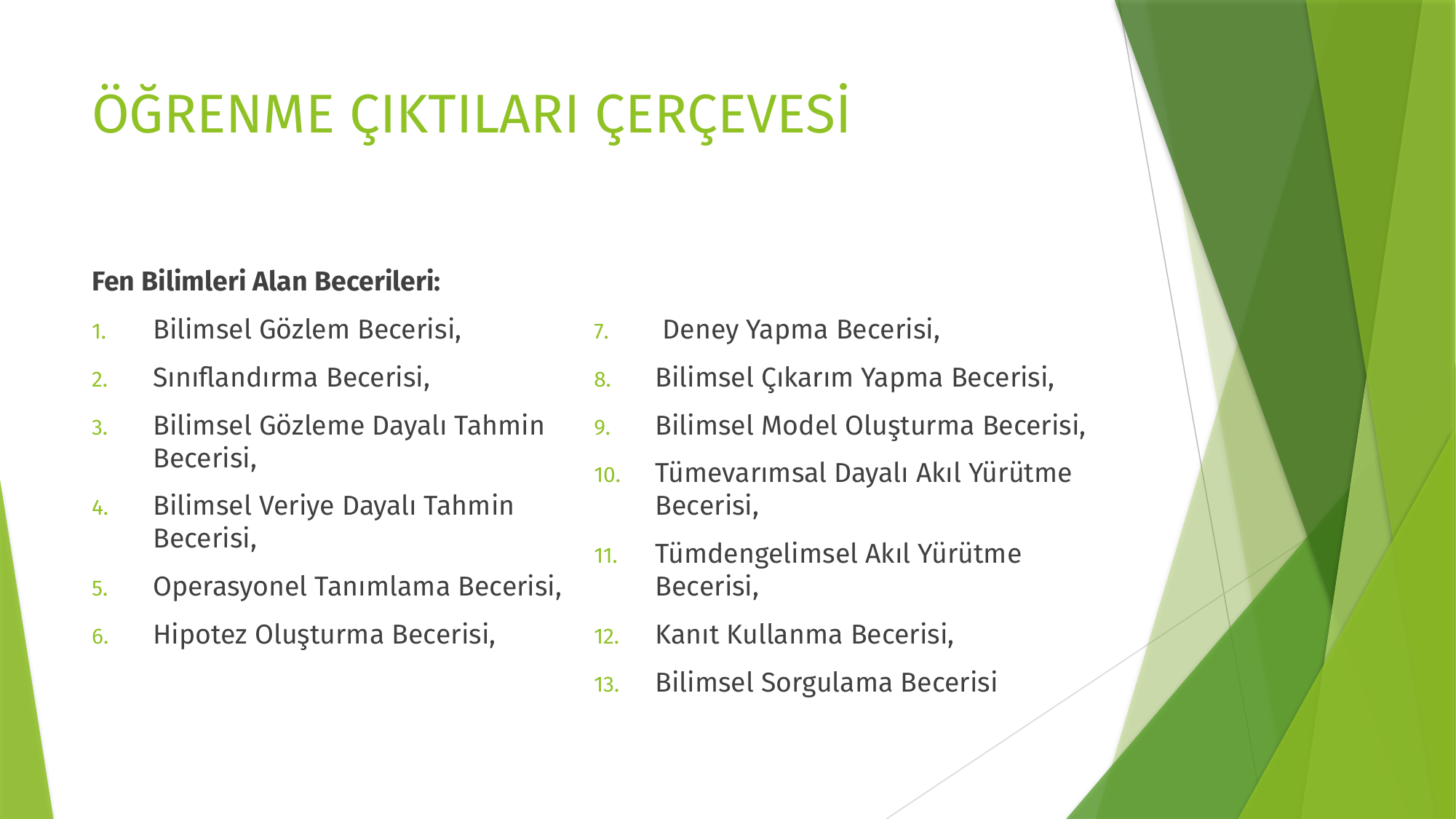

# ÖĞRENME ÇIKTILARI ÇERÇEVESİ
Fen Bilimleri Alan Becerileri:
Bilimsel Gözlem Becerisi,
Sınıflandırma Becerisi,
Bilimsel Gözleme Dayalı Tahmin Becerisi,
Bilimsel Veriye Dayalı Tahmin Becerisi,
Operasyonel Tanımlama Becerisi,
Hipotez Oluşturma Becerisi,

 Deney Yapma Becerisi,
Bilimsel Çıkarım Yapma Becerisi,
Bilimsel Model Oluşturma Becerisi,
Tümevarımsal Dayalı Akıl Yürütme Becerisi,
Tümdengelimsel Akıl Yürütme Becerisi,
Kanıt Kullanma Becerisi,
Bilimsel Sorgulama Becerisi